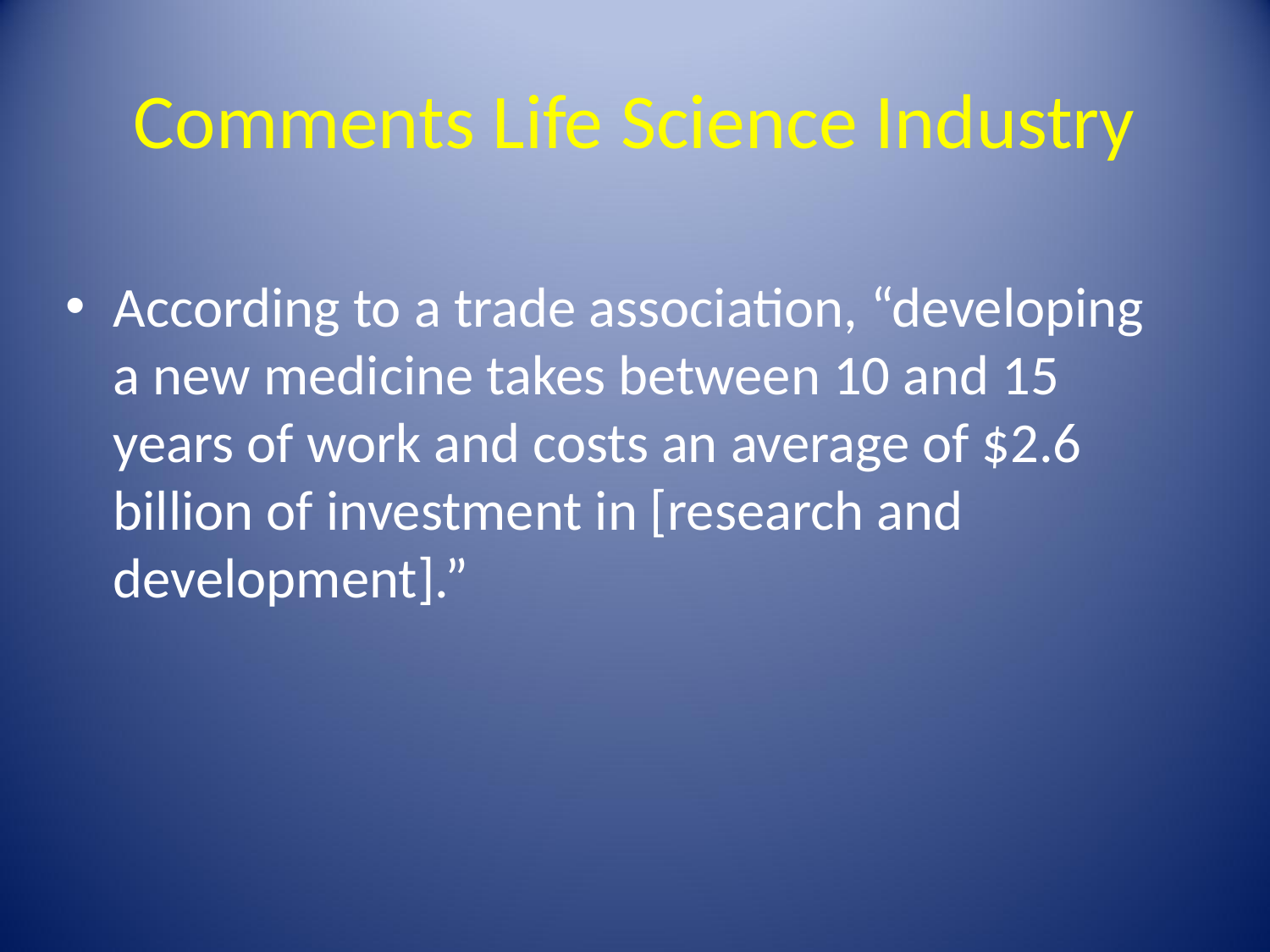

# Comments Life Science Industry
According to a trade association, “developing a new medicine takes between 10 and 15 years of work and costs an average of $2.6 billion of investment in [research and development].”